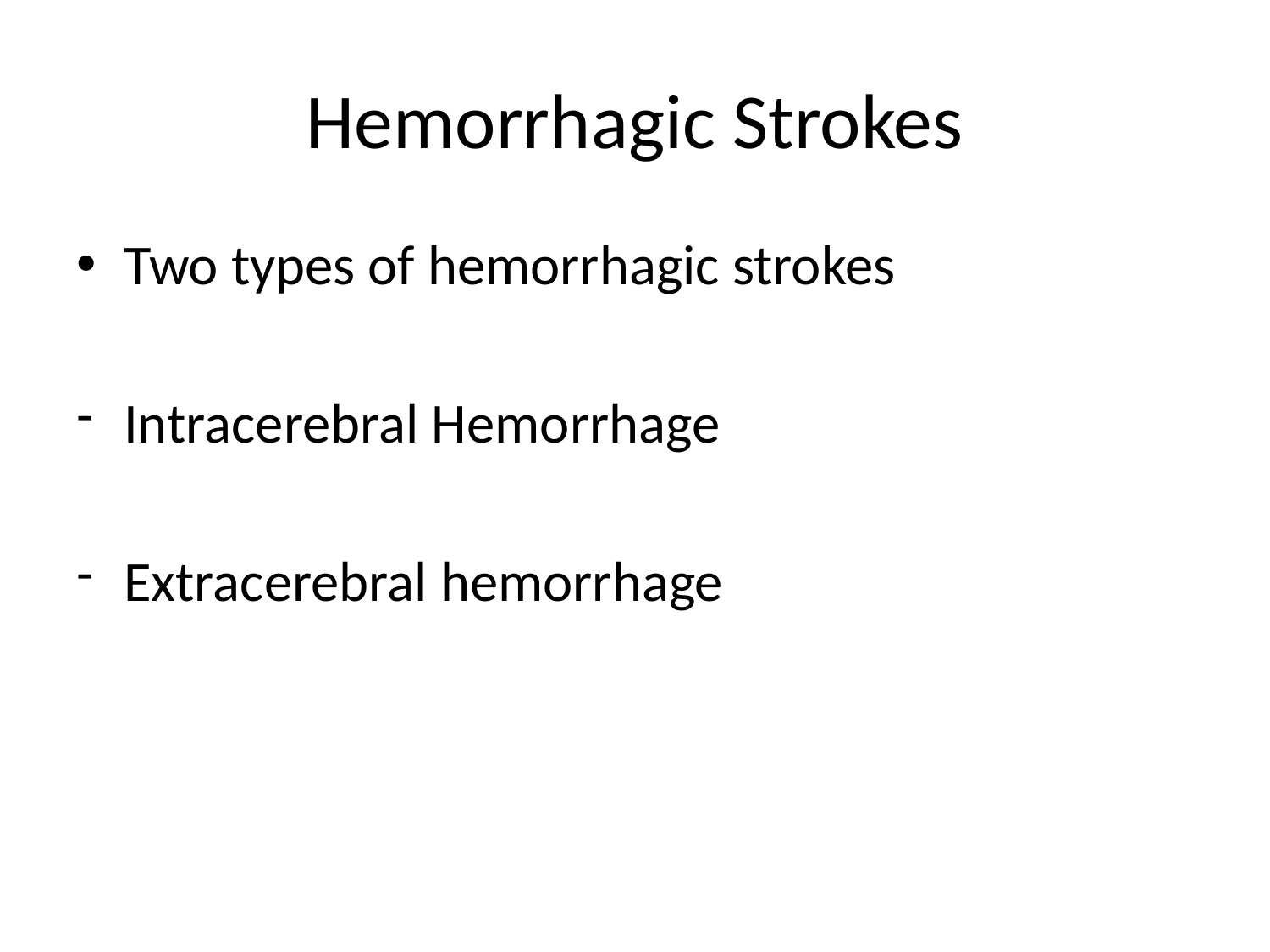

# Hemorrhagic Strokes
Two types of hemorrhagic strokes

Intracerebral Hemorrhage

Extracerebral hemorrhage